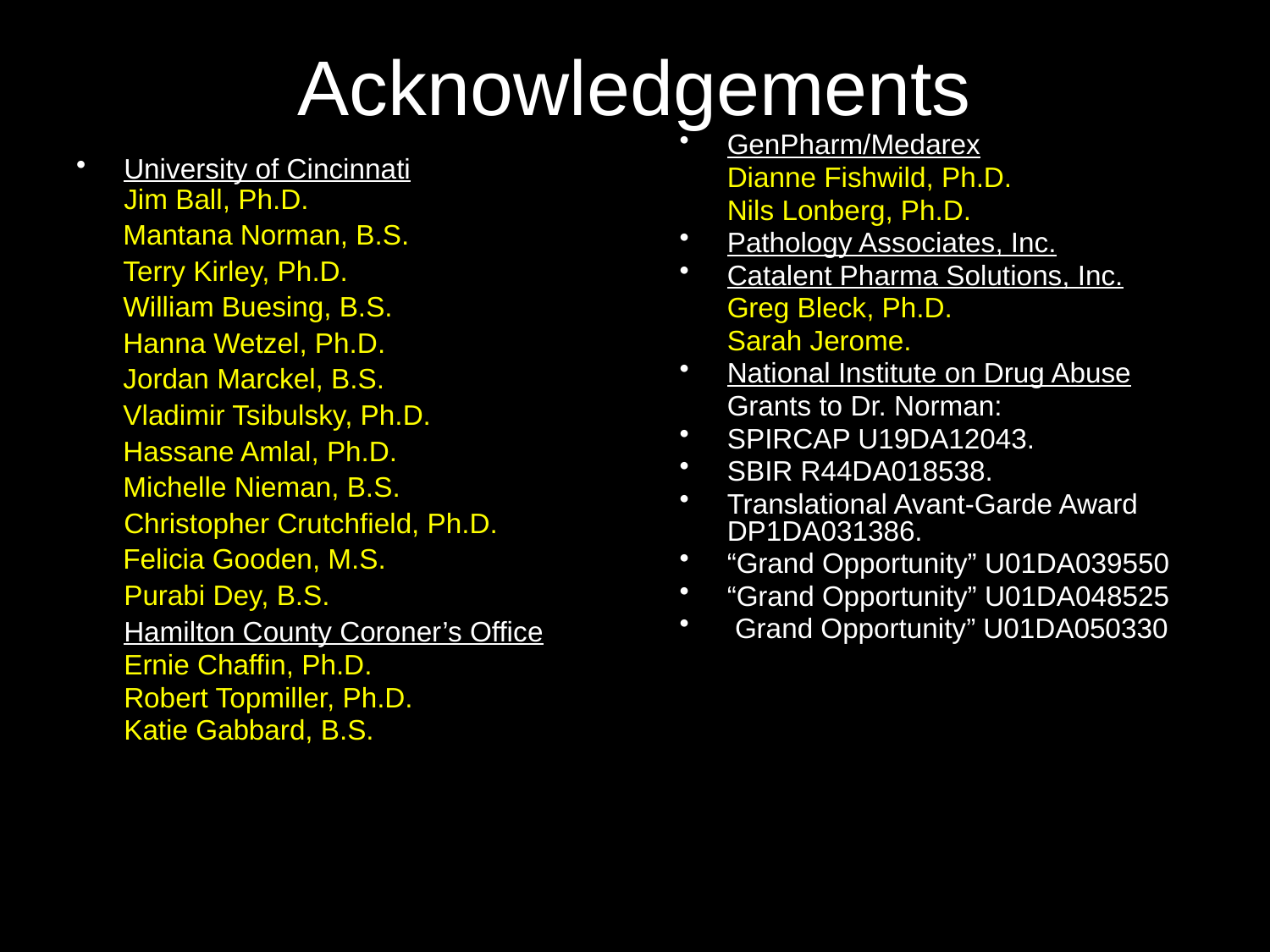

# Acknowledgements
GenPharm/Medarex
	Dianne Fishwild, Ph.D.
	Nils Lonberg, Ph.D.
Pathology Associates, Inc.
Catalent Pharma Solutions, Inc.
	Greg Bleck, Ph.D.
	Sarah Jerome.
National Institute on Drug Abuse
	Grants to Dr. Norman:
SPIRCAP U19DA12043.
SBIR R44DA018538.
Translational Avant-Garde Award DP1DA031386.
“Grand Opportunity” U01DA039550
“Grand Opportunity” U01DA048525
 Grand Opportunity” U01DA050330

University of Cincinnati
Jim Ball, Ph.D.
      Mantana Norman, B.S.
      Terry Kirley, Ph.D.
      William Buesing, B.S.
      Hanna Wetzel, Ph.D.
      Jordan Marckel, B.S.
      Vladimir Tsibulsky, Ph.D.
      Hassane Amlal, Ph.D.
      Michelle Nieman, B.S.
	Christopher Crutchfield, Ph.D.
      Felicia Gooden, M.S.
	Purabi Dey, B.S.
	Hamilton County Coroner’s Office
	Ernie Chaffin, Ph.D.
	Robert Topmiller, Ph.D.
	Katie Gabbard, B.S.